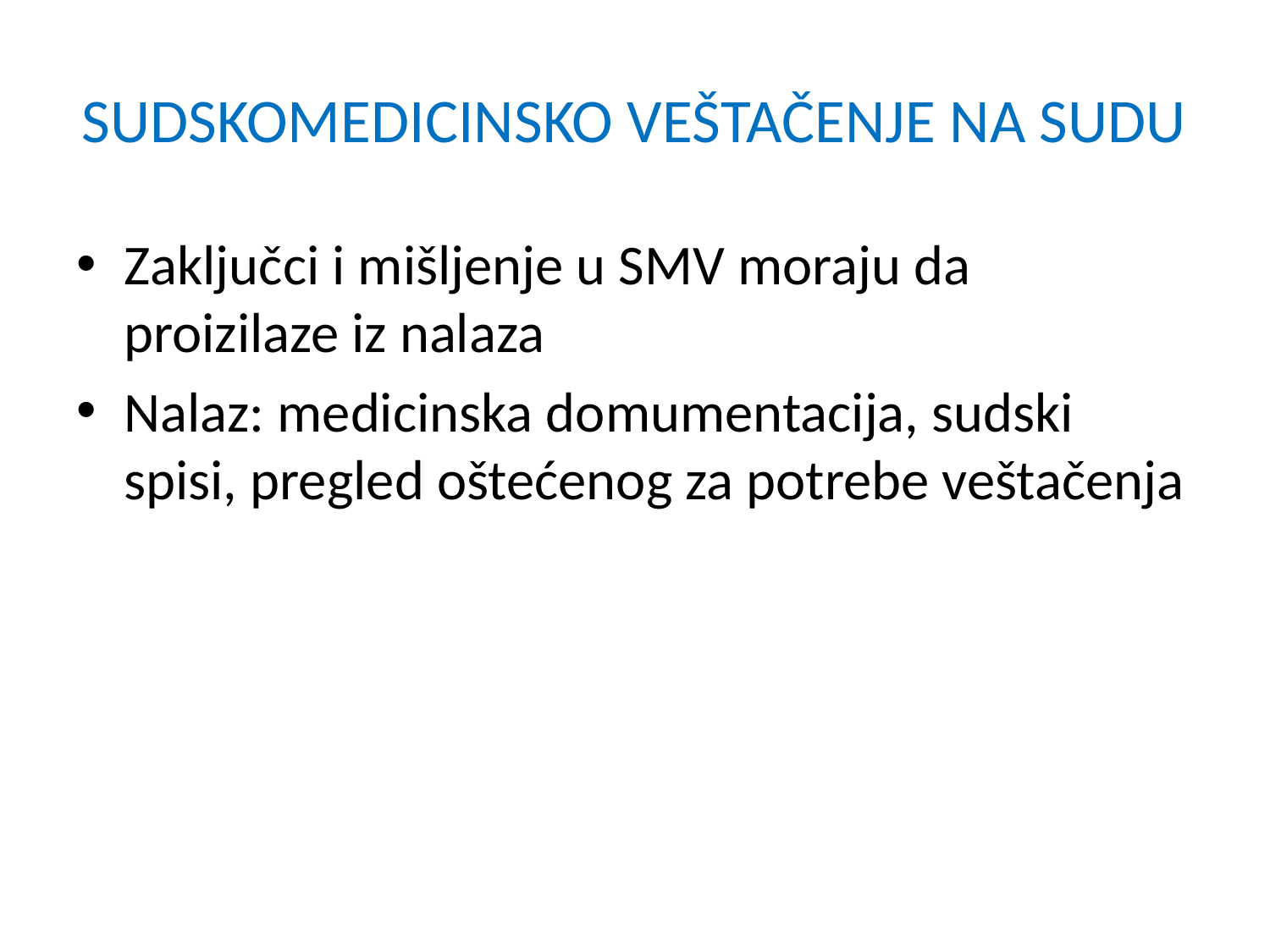

# SUDSKOMEDICINSKO VEŠTAČENJE NA SUDU
Zaključci i mišljenje u SMV moraju da proizilaze iz nalaza
Nalaz: medicinska domumentacija, sudski spisi, pregled oštećenog za potrebe veštačenja